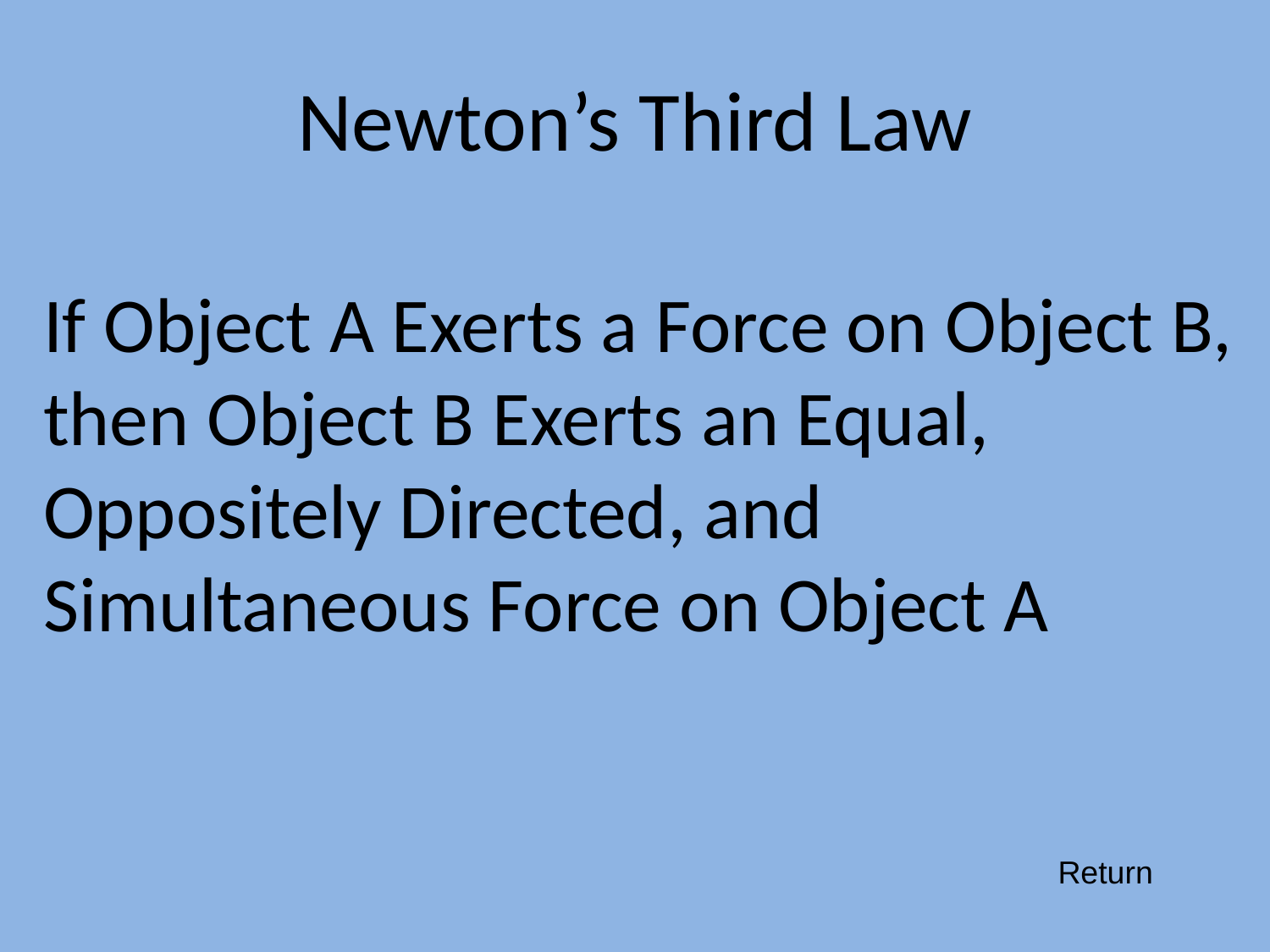

# Newton’s Third Law
If Object A Exerts a Force on Object B, then Object B Exerts an Equal, Oppositely Directed, and Simultaneous Force on Object A
Return